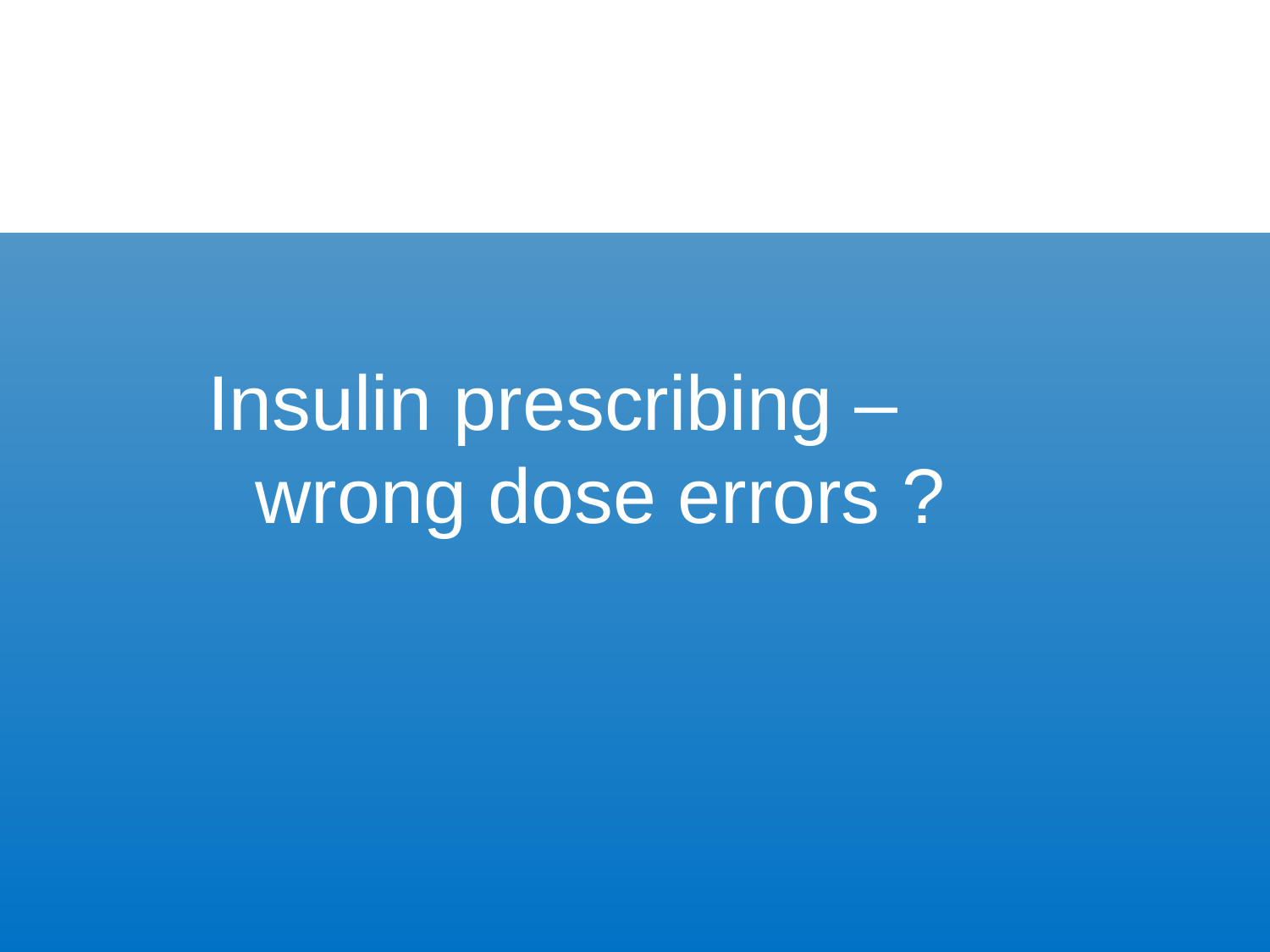

Insulin prescribing – wrong dose errors ?